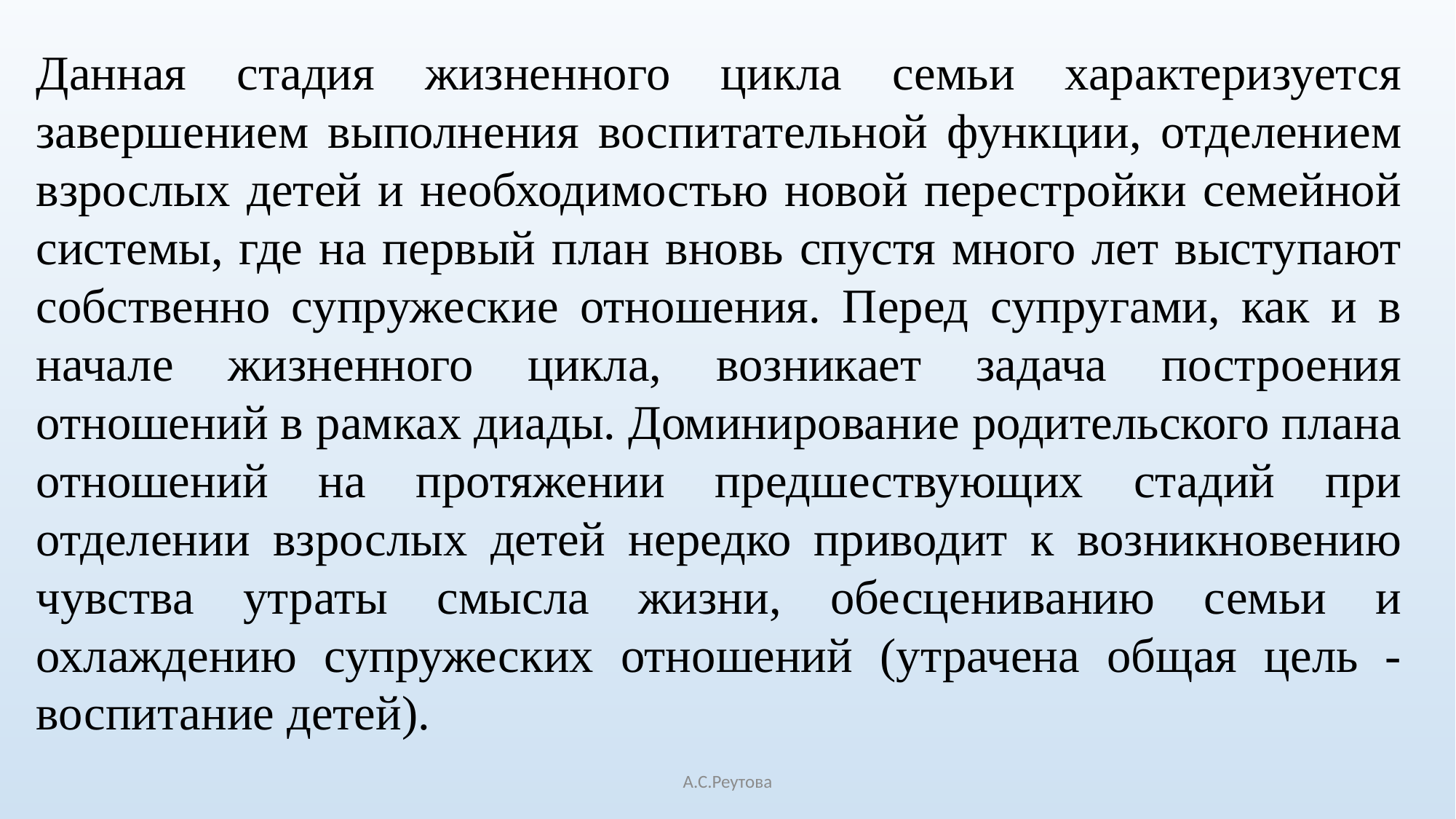

Данная стадия жизненного цикла семьи характеризуется завершением выполнения воспитательной функции, отделением взрослых детей и необходимостью новой перестройки семейной системы, где на первый план вновь спустя много лет выступают собственно супружеские отношения. Перед супругами, как и в начале жизненного цикла, возникает задача построения отношений в рамках диады. Доминирование родительского плана отношений на протяжении предшествующих стадий при отделении взрослых детей нередко приводит к возникновению чувства утраты смысла жизни, обесцениванию семьи и охлаждению супружеских отношений (утрачена общая цель -воспитание детей).
А.С.Реутова